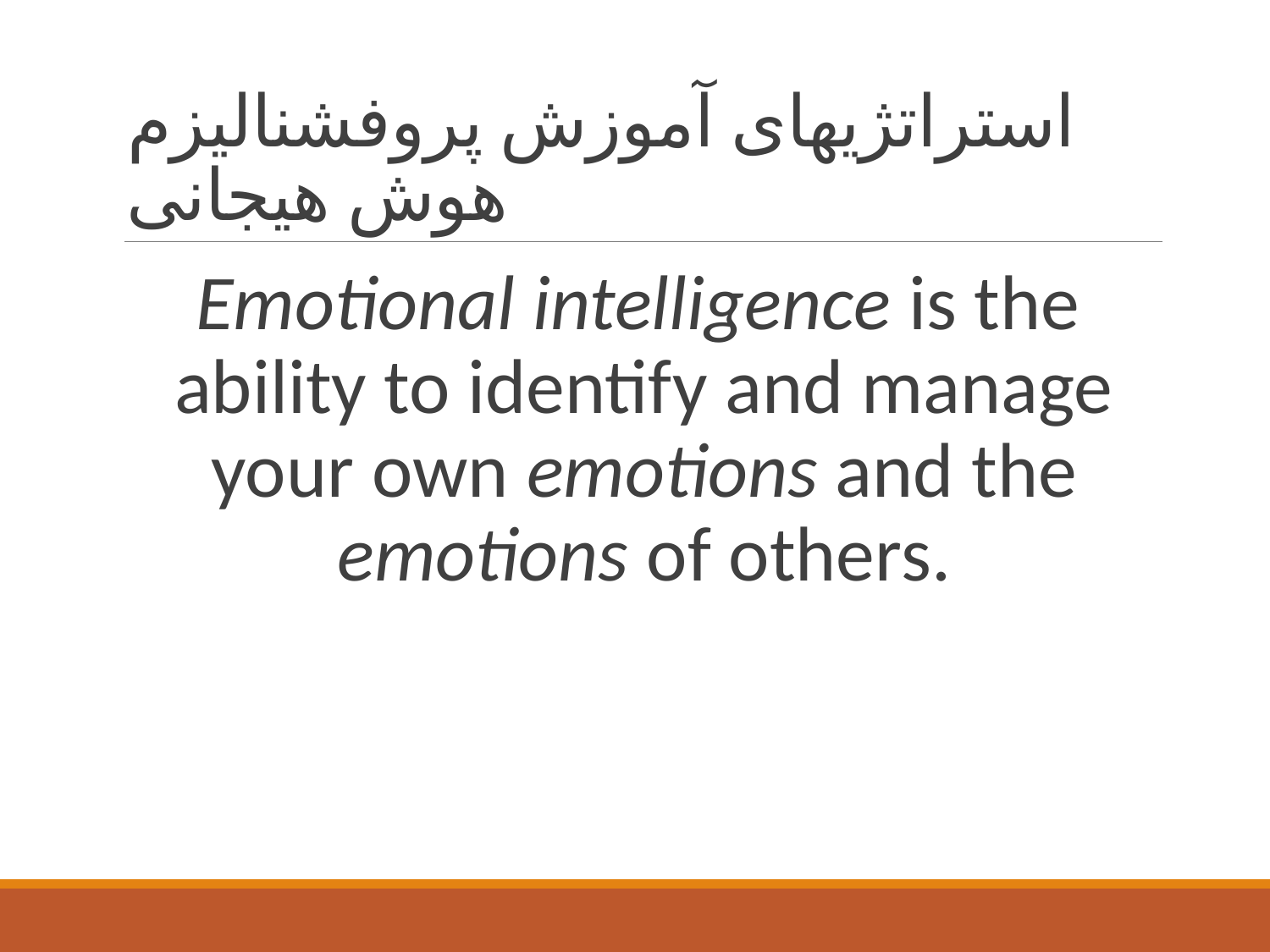

# استراتژیهای آموزش پروفشنالیزم هوش هیجانی
Emotional intelligence is the ability to identify and manage your own emotions and the emotions of others.